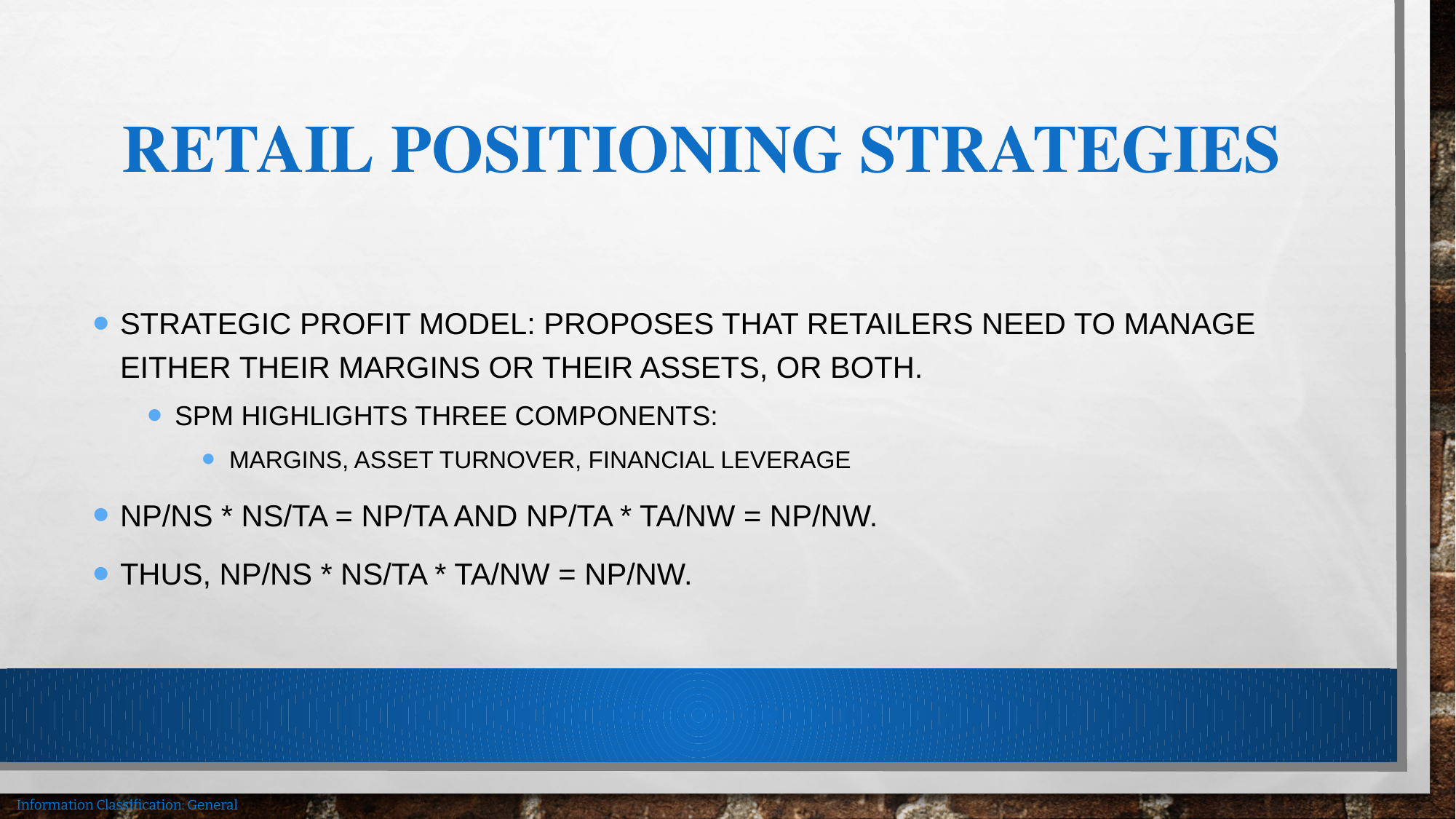

# Retail positioning strategies
Strategic profit model: proposes that retailers need to manage either their margins or their assets, or both.
SPM highlights three components:
Margins, Asset Turnover, Financial leverage
Np/NS * NS/TA = NP/TA and NP/TA * TA/NW = NP/NW.
Thus, NP/NS * NS/TA * TA/NW = NP/NW.